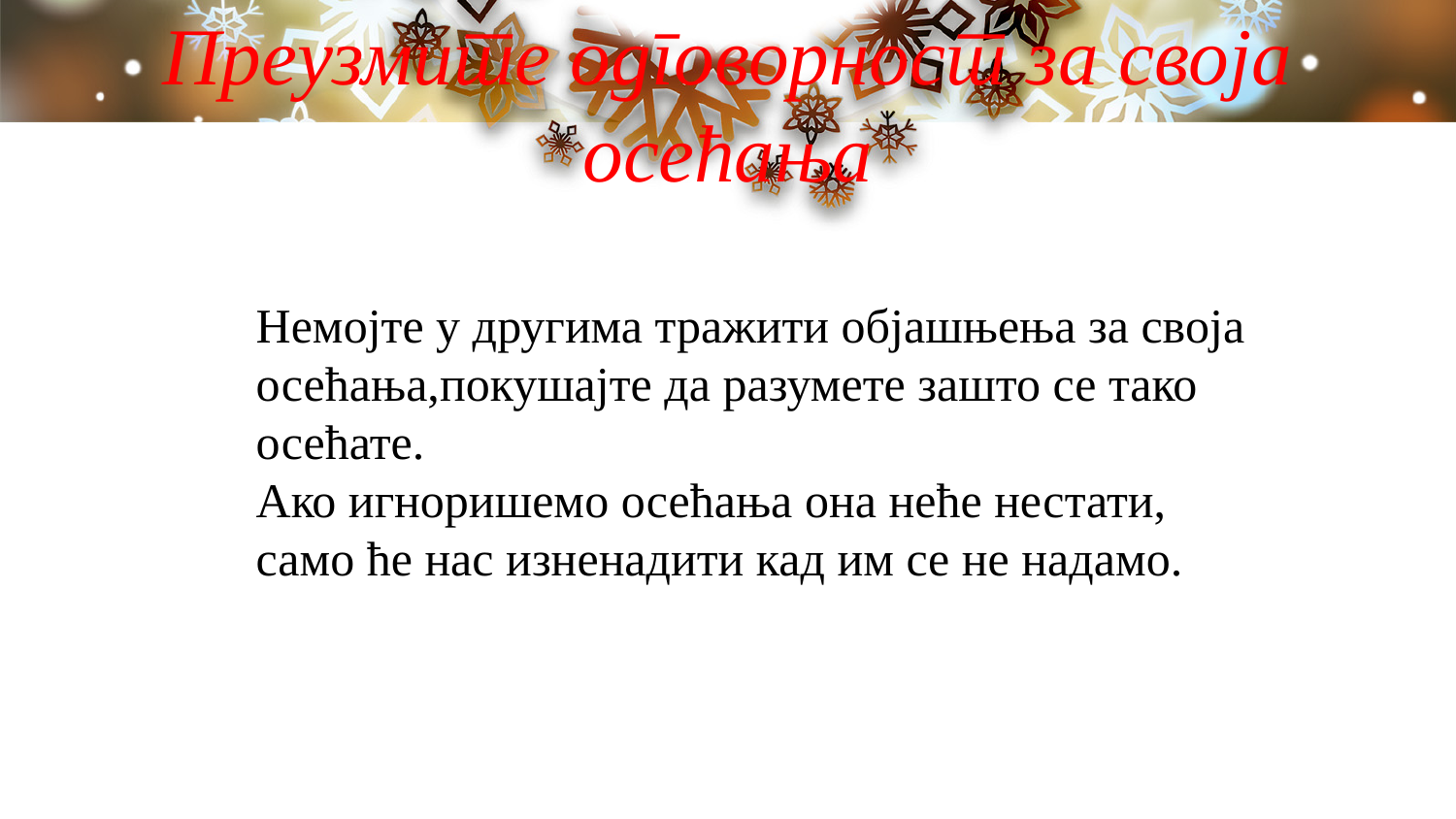

# Преузмите одговорност за своја осећања
Немојте у другима тражити објашњења за своја осећања,покушајте да разумете зашто се тако осећате.
Ако игноришемо осећања она неће нестати, само ће нас изненадити кад им се не надамо.